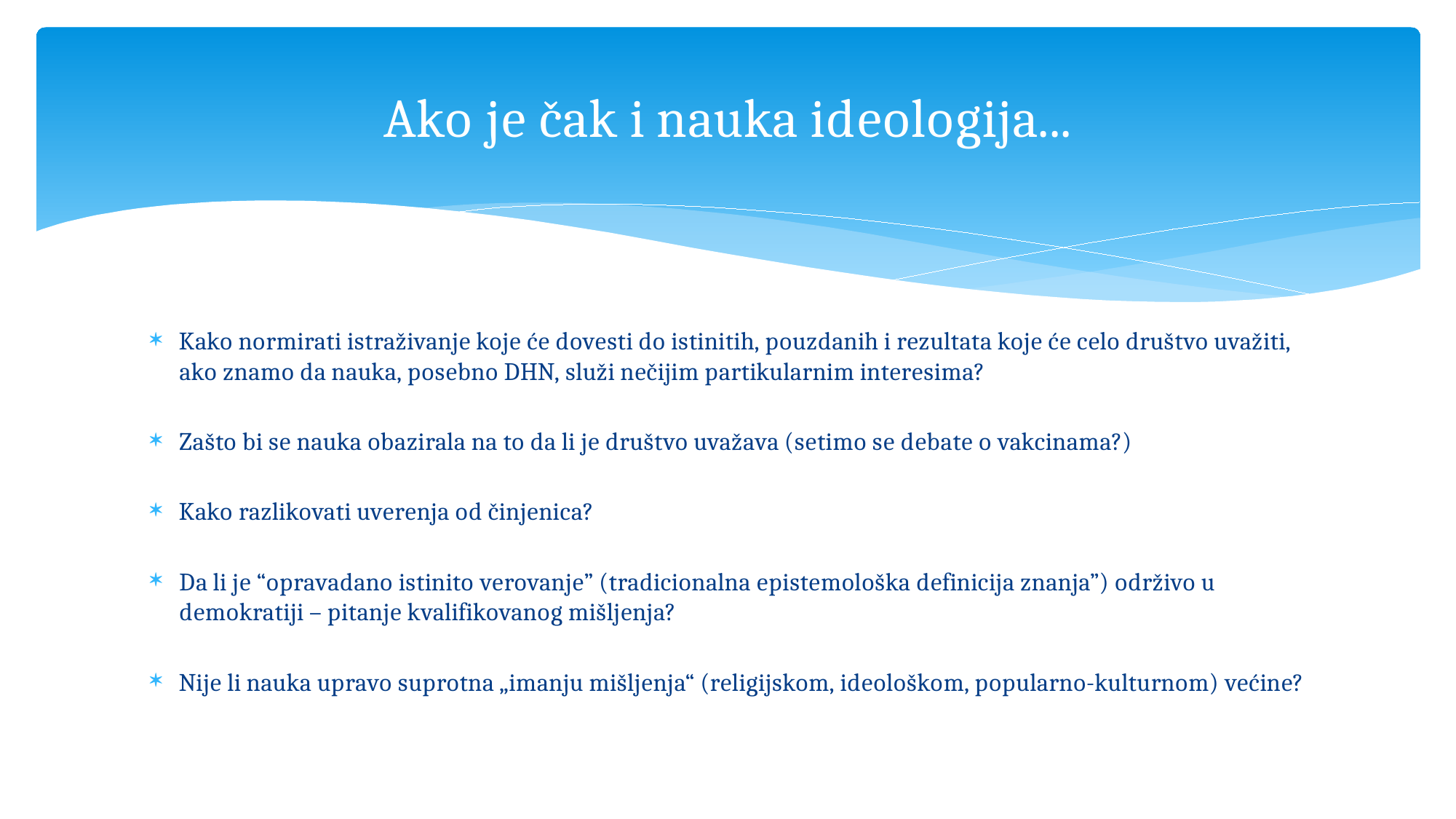

# Ako je čak i nauka ideologija...
Kako normirati istraživanje koje će dovesti do istinitih, pouzdanih i rezultata koje će celo društvo uvažiti, ako znamo da nauka, posebno DHN, služi nečijim partikularnim interesima?

Zašto bi se nauka obazirala na to da li je društvo uvažava (setimo se debate o vakcinama?)

Kako razlikovati uverenja od činjenica?

Da li je “opravadano istinito verovanje” (tradicionalna epistemološka definicija znanja”) održivo u demokratiji – pitanje kvalifikovanog mišljenja?

Nije li nauka upravo suprotna „imanju mišljenja“ (religijskom, ideološkom, popularno-kulturnom) većine?